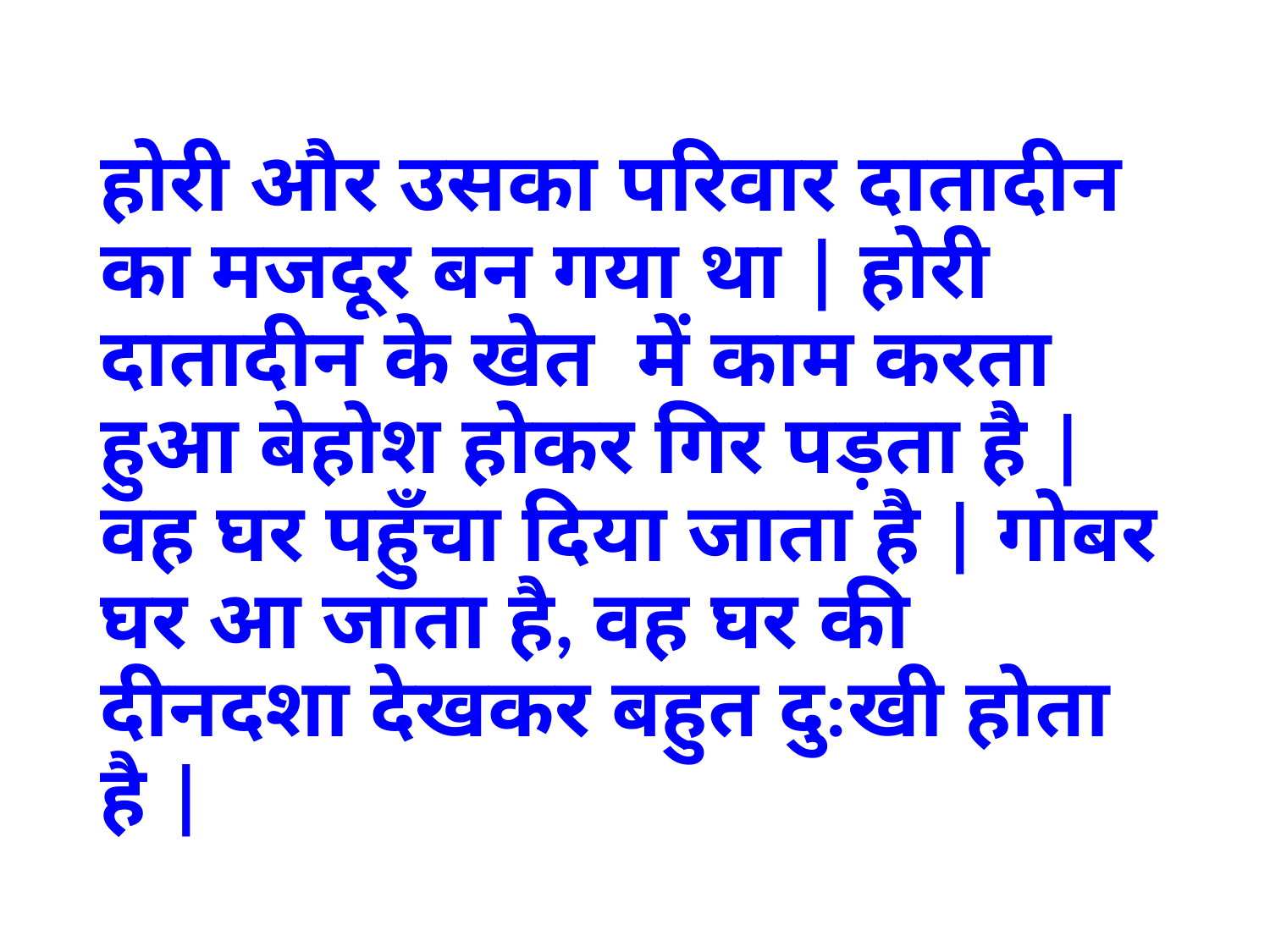

होरी और उसका परिवार दातादीन का मजदूर बन गया था | होरी दातादीन के खेत  में काम करता हुआ बेहोश होकर गिर पड़ता है | वह घर पहुँचा दिया जाता है | गोबर घर आ जाता है, वह घर की दीनदशा देखकर बहुत दु:खी होता है |